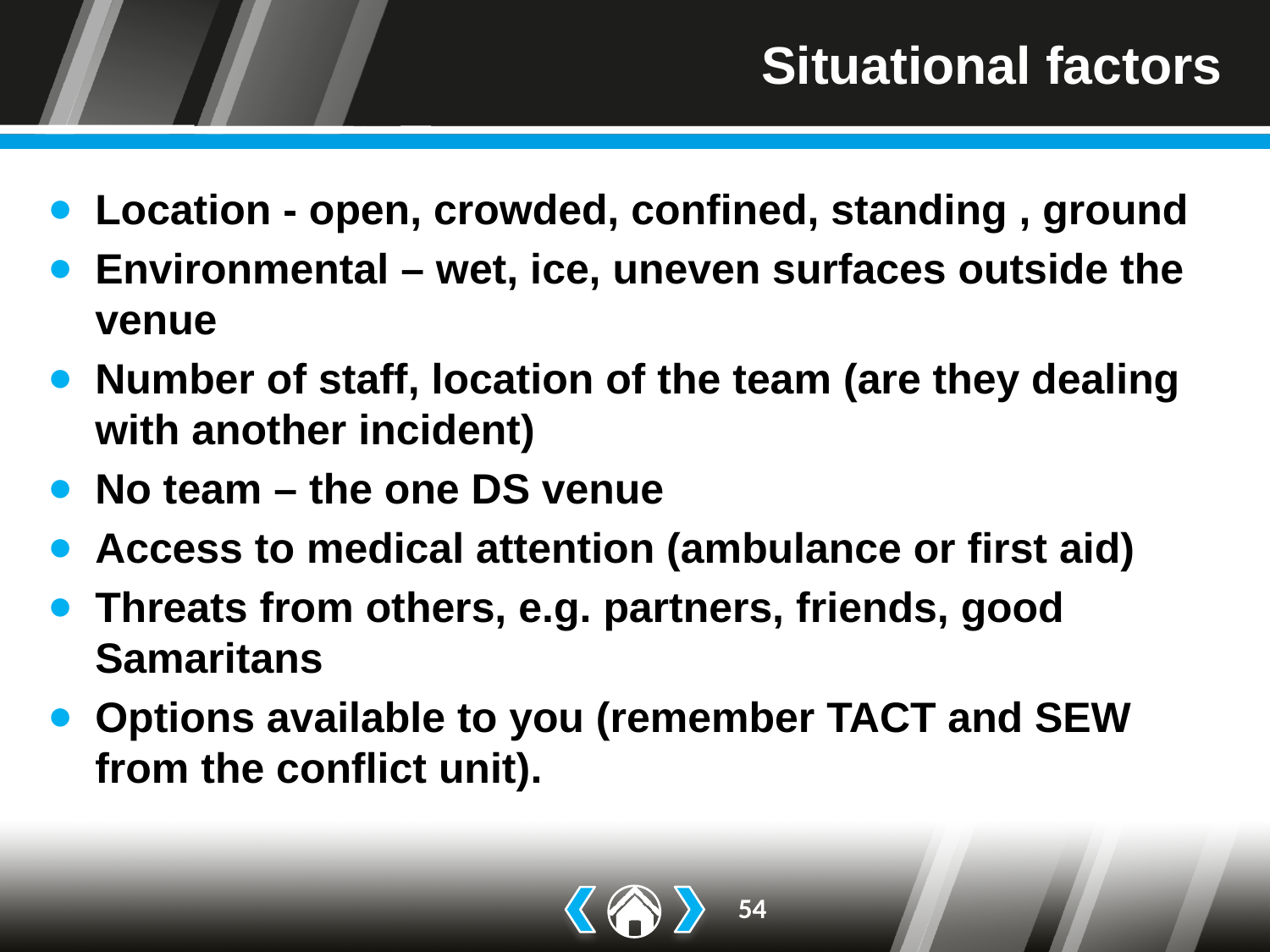

# Situational factors
Location - open, crowded, confined, standing , ground
Environmental – wet, ice, uneven surfaces outside the venue
Number of staff, location of the team (are they dealing with another incident)
No team – the one DS venue
Access to medical attention (ambulance or first aid)
Threats from others, e.g. partners, friends, good Samaritans
Options available to you (remember TACT and SEW from the conflict unit).